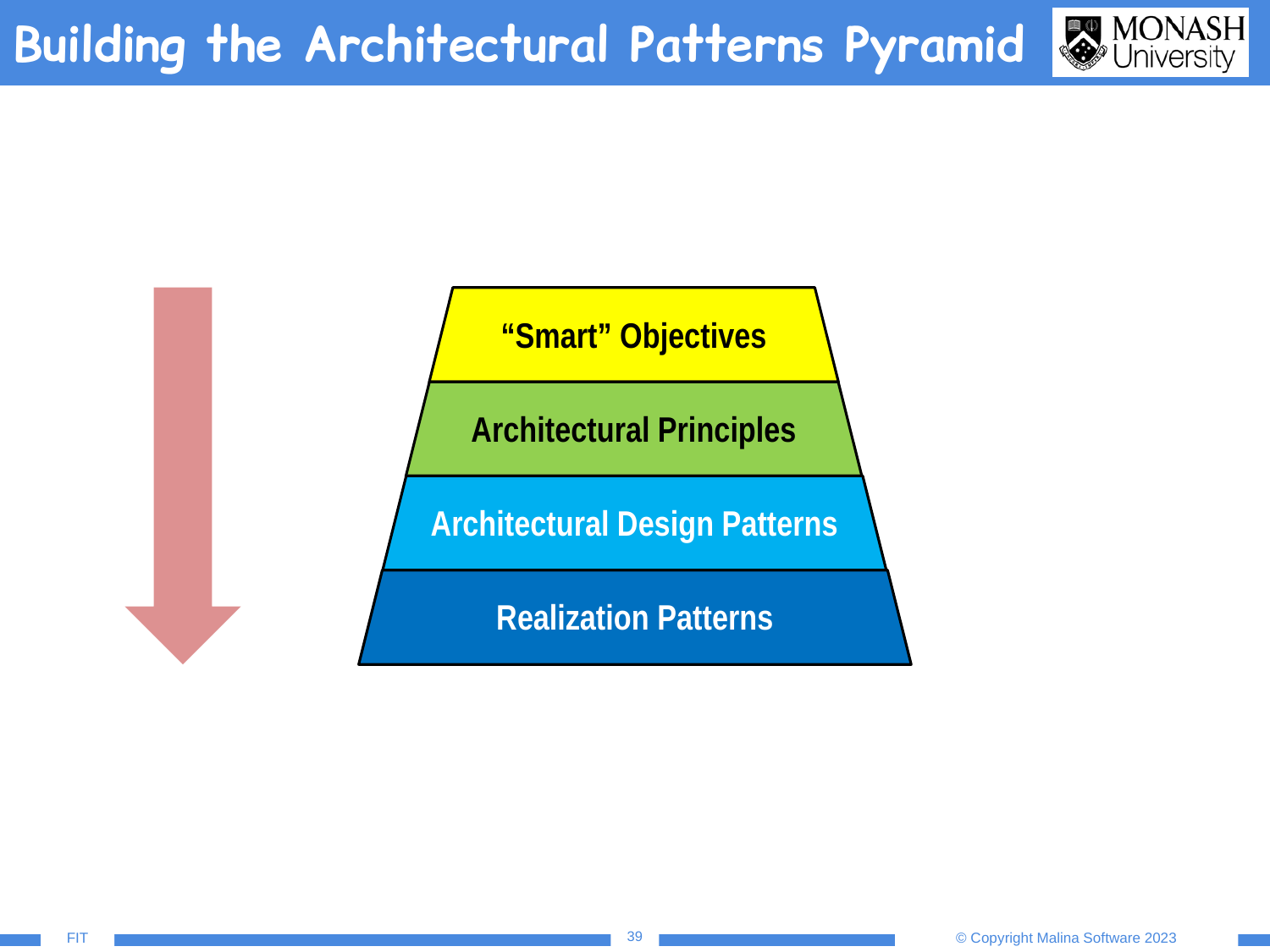

# Building the Architectural Patterns Pyramid

“Smart” Objectives
Architectural Principles
Architectural Design Patterns
Realization Patterns